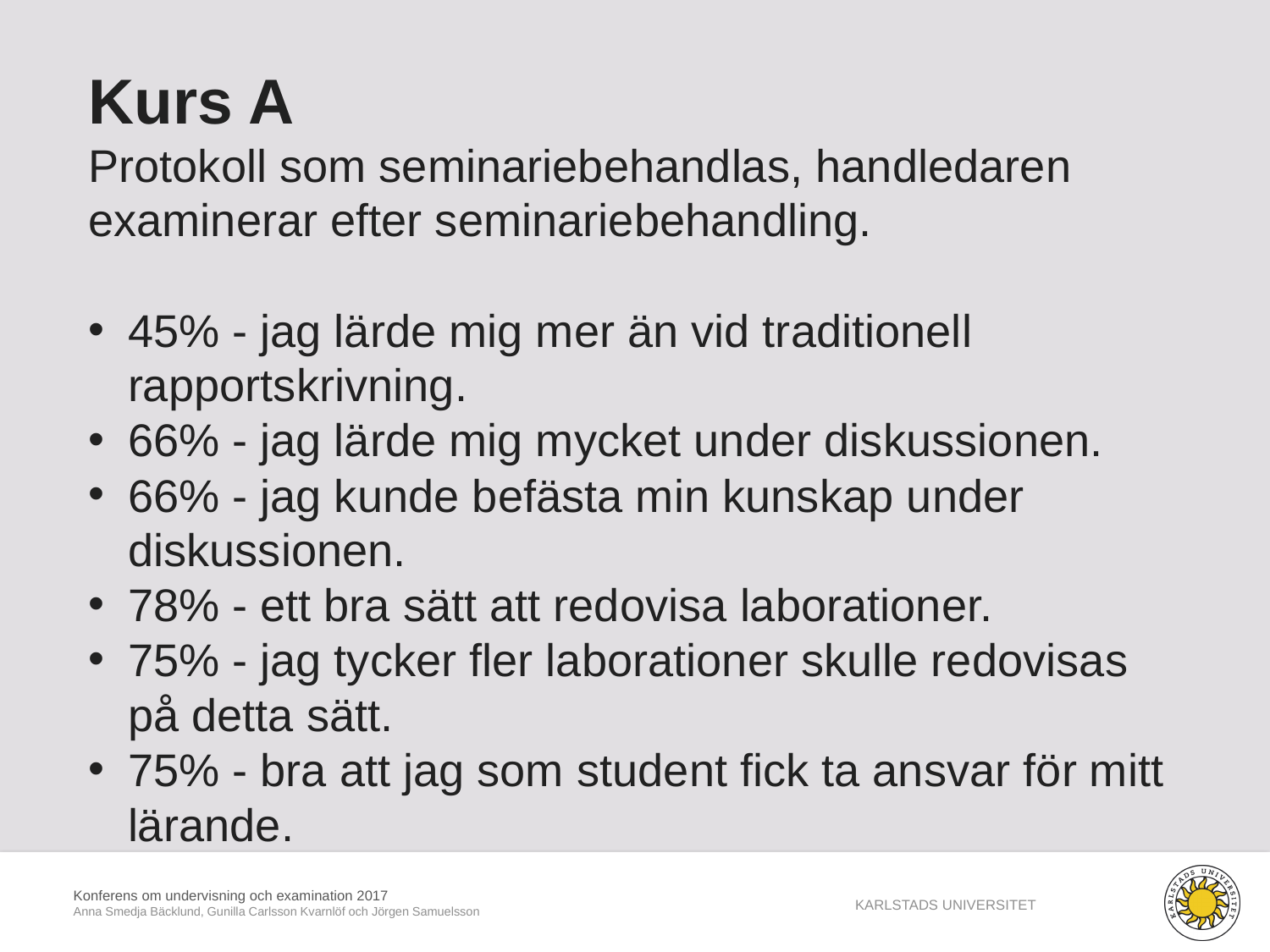

Kurs A
Protokoll som seminariebehandlas, handledaren examinerar efter seminariebehandling.

45% - jag lärde mig mer än vid traditionell rapportskrivning.
66% - jag lärde mig mycket under diskussionen.
66% - jag kunde befästa min kunskap under diskussionen.
78% - ett bra sätt att redovisa laborationer.
75% - jag tycker fler laborationer skulle redovisas på detta sätt.
75% - bra att jag som student fick ta ansvar för mitt lärande.